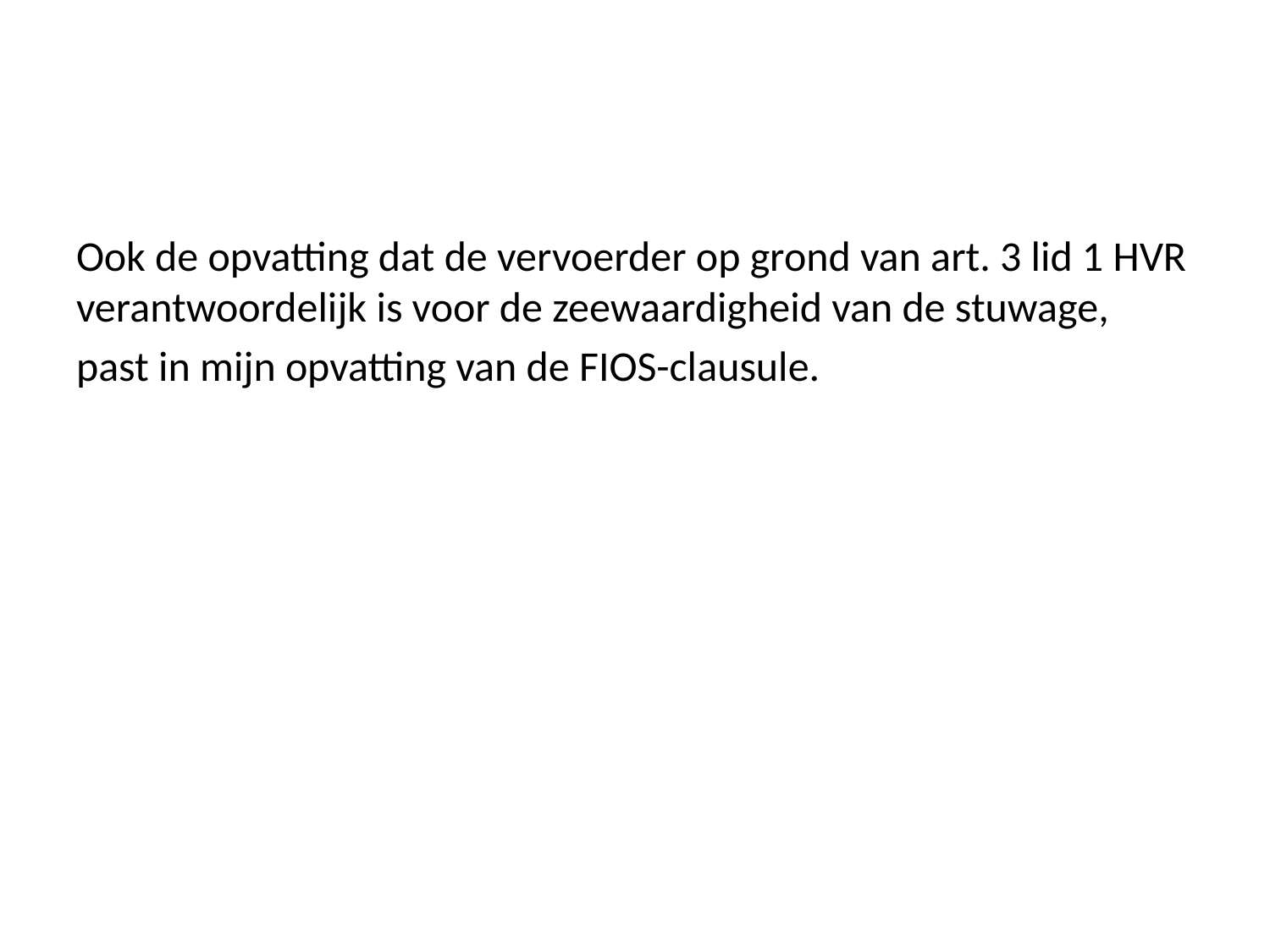

#
Ook de opvatting dat de vervoerder op grond van art. 3 lid 1 HVR verantwoordelijk is voor de zeewaardigheid van de stuwage,
past in mijn opvatting van de FIOS-clausule.